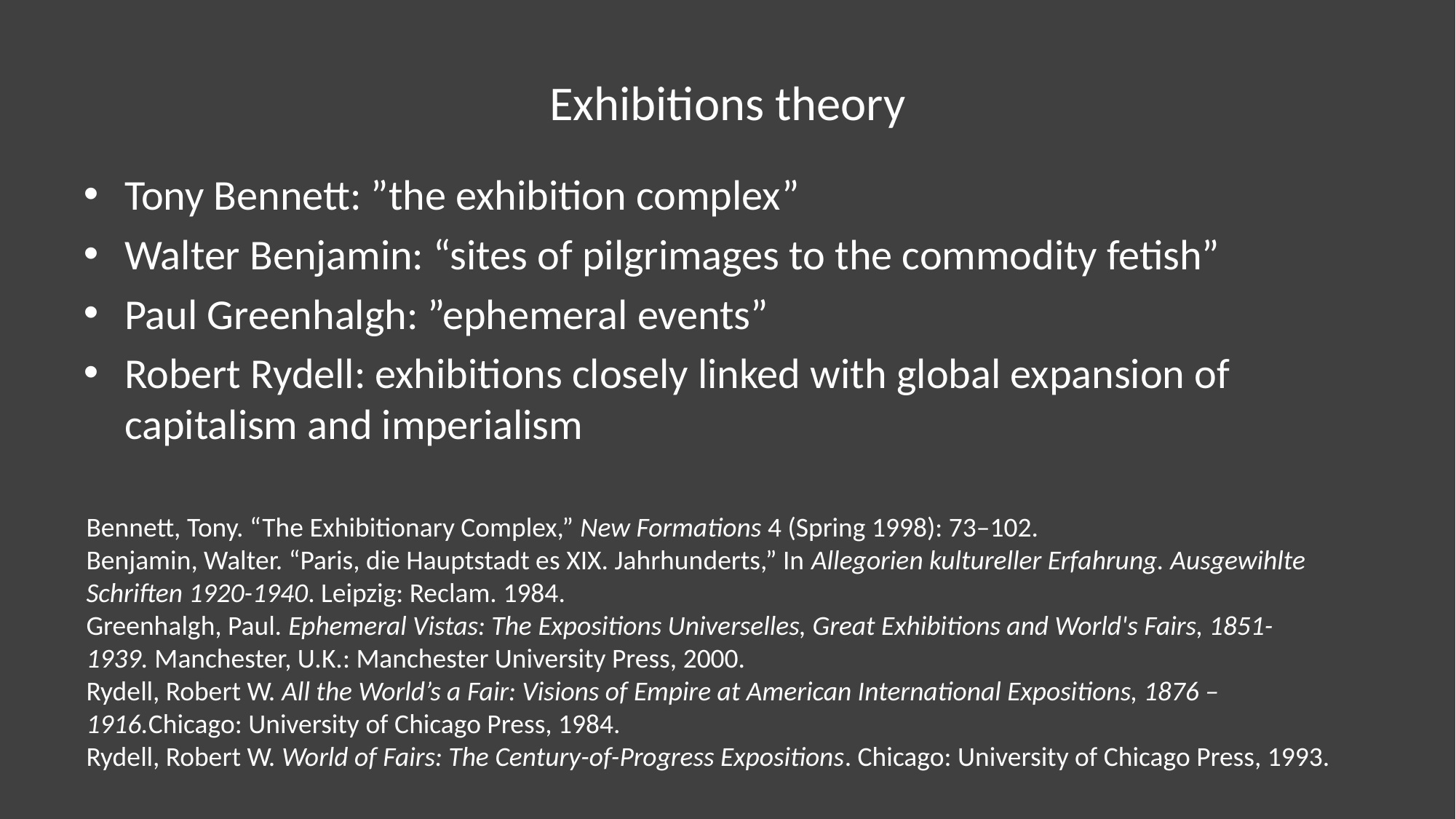

# Exhibitions theory
Tony Bennett: ”the exhibition complex”
Walter Benjamin: “sites of pilgrimages to the commodity fetish”
Paul Greenhalgh: ”ephemeral events”
Robert Rydell: exhibitions closely linked with global expansion of capitalism and imperialism
Bennett, Tony. “The Exhibitionary Complex,” New Formations 4 (Spring 1998): 73–102.
Benjamin, Walter. “Paris, die Hauptstadt es XIX. Jahrhunderts,” In Allegorien kultureller Erfahrung. Ausgewihlte Schriften 1920-1940. Leipzig: Reclam. 1984.
Greenhalgh, Paul. Ephemeral Vistas: The Expositions Universelles, Great Exhibitions and World's Fairs, 1851-1939. Manchester, U.K.: Manchester University Press, 2000.
Rydell, Robert W. All the World’s a Fair: Visions of Empire at American International Expositions, 1876 – 1916.Chicago: University of Chicago Press, 1984.
Rydell, Robert W. World of Fairs: The Century-of-Progress Expositions. Chicago: University of Chicago Press, 1993.